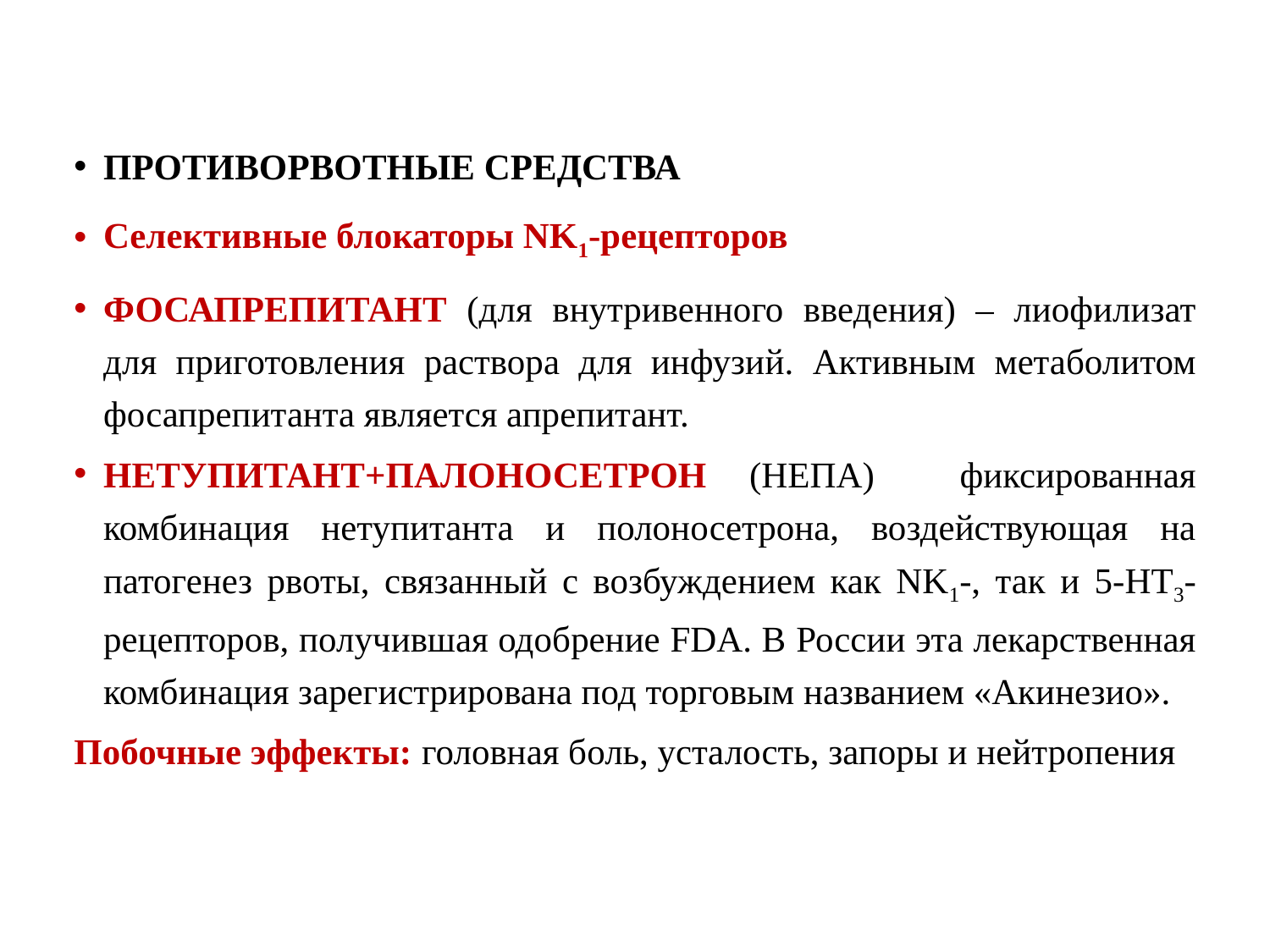

ПРОТИВОРВОТНЫЕ СРЕДСТВА
Селективные блокаторы NK1-рецепторов
ФОСАПРЕПИТАНТ (для внутривенного введения) – лиофилизат для приготовления раствора для инфузий. Активным метаболитом фосапрепитанта является апрепитант.
НЕТУПИТАНТ+ПАЛОНОСЕТРОН (НЕПА)  фиксированная комбинация нетупитанта и полоносетрона, воздействующая на патогенез рвоты, связанный с возбуждением как NK1-, так и 5-НТ3-рецепторов, получившая одобрение FDA. В России эта лекарственная комбинация зарегистрирована под торговым названием «Акинезио».
Побочные эффекты: головная боль, усталость, запоры и нейтропения